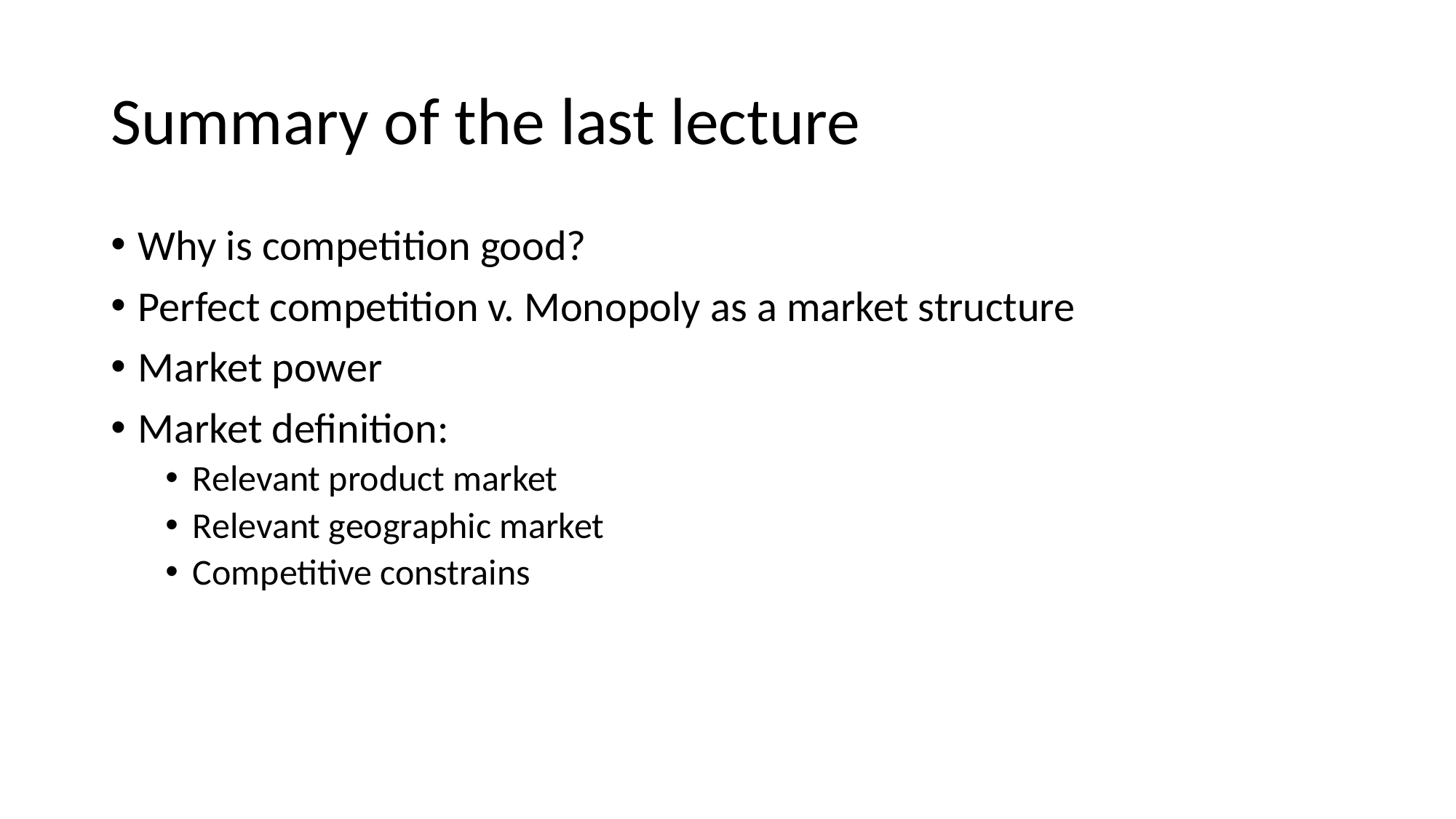

# Summary of the last lecture
Why is competition good?
Perfect competition v. Monopoly as a market structure
Market power
Market definition:
Relevant product market
Relevant geographic market
Competitive constrains